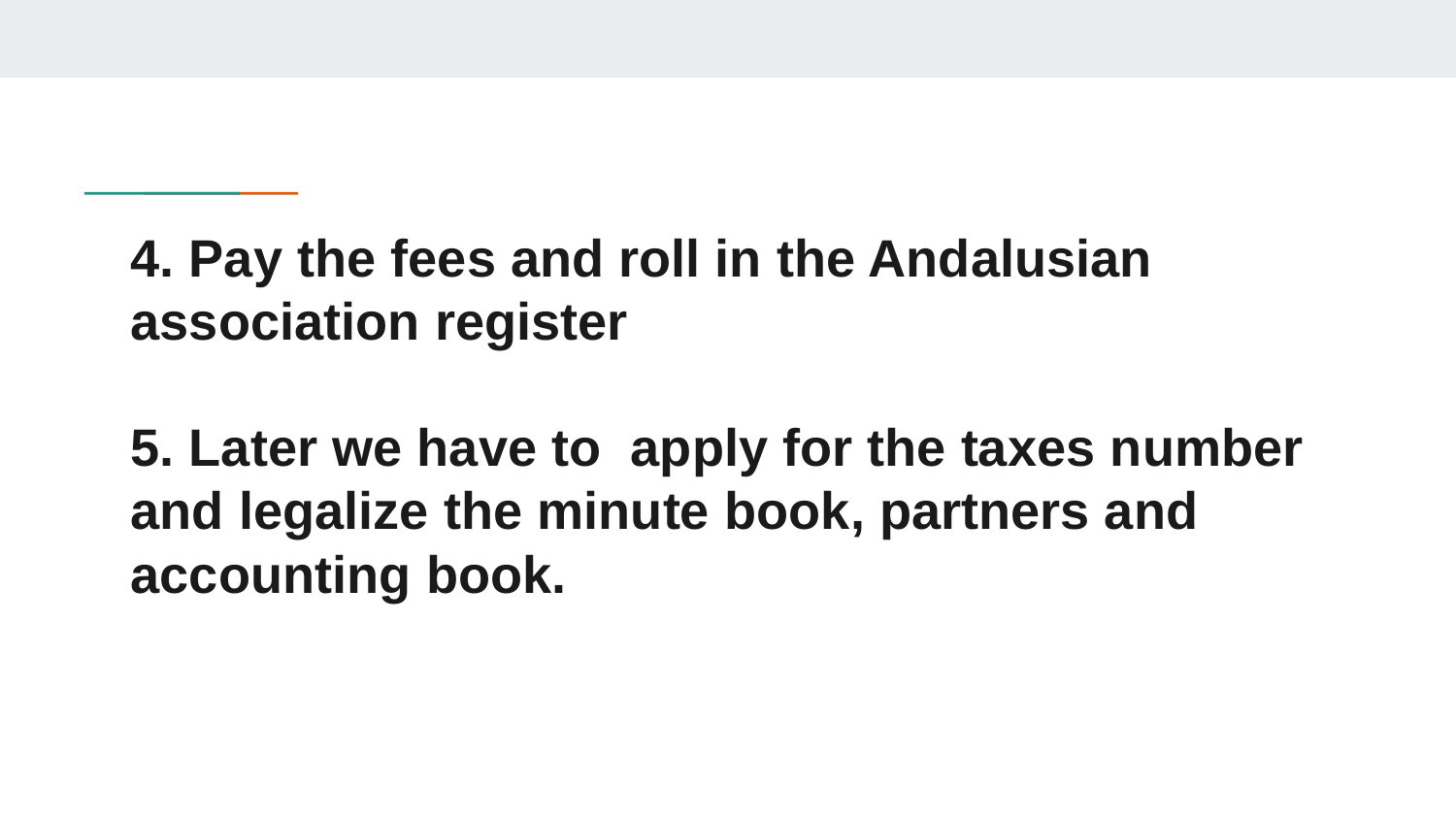

# 4. Pay the fees and roll in the Andalusian association register

5. Later we have to  apply for the taxes number and legalize the minute book, partners and accounting book.